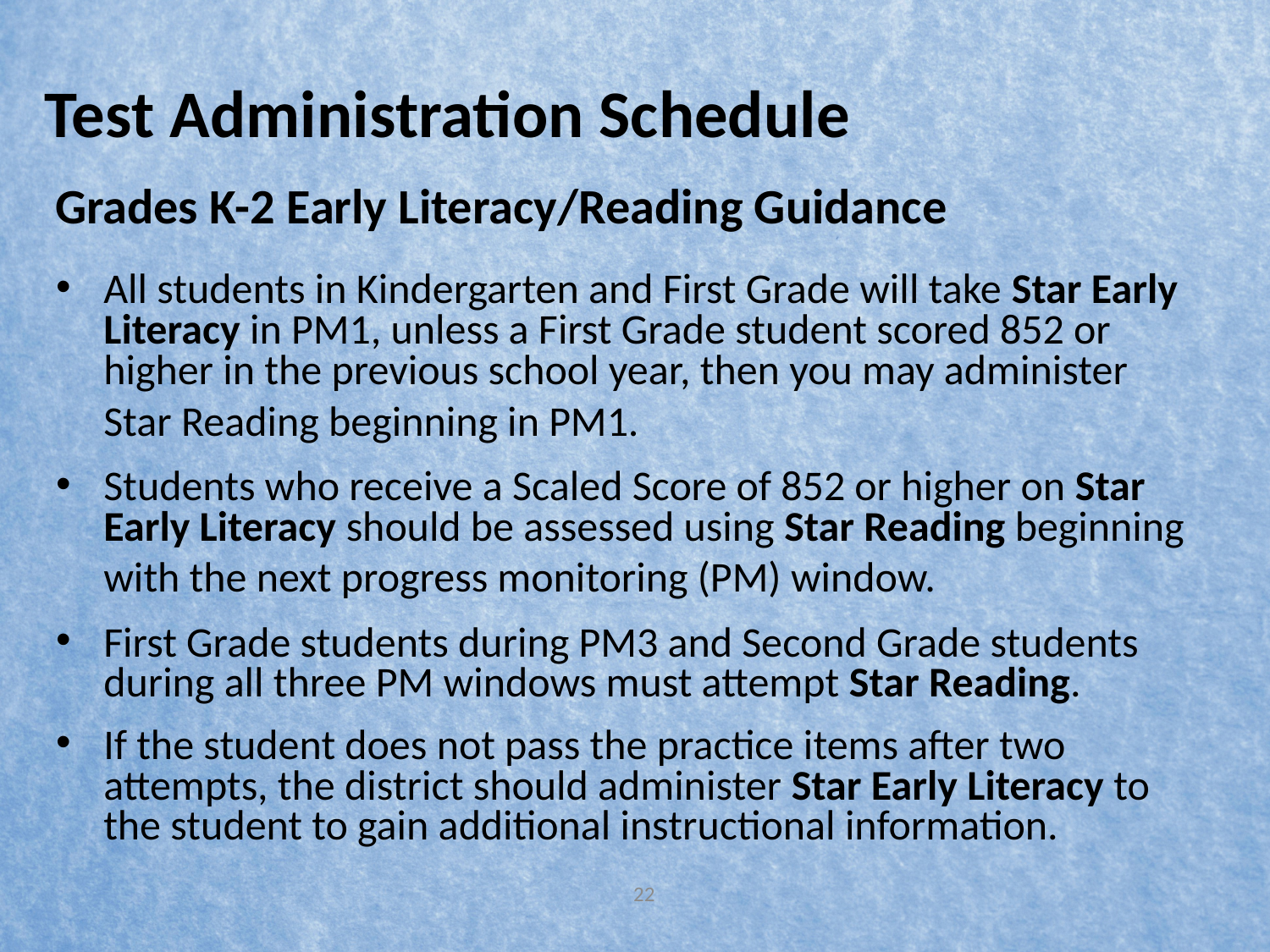

# Test Administration Schedule
Grades K-2 Early Literacy/Reading Guidance
All students in Kindergarten and First Grade will take Star Early Literacy in PM1, unless a First Grade student scored 852 or higher in the previous school year, then you may administer Star Reading beginning in PM1.
Students who receive a Scaled Score of 852 or higher on Star Early Literacy should be assessed using Star Reading beginning with the next progress monitoring (PM) window.
First Grade students during PM3 and Second Grade students during all three PM windows must attempt Star Reading.
If the student does not pass the practice items after two attempts, the district should administer Star Early Literacy to the student to gain additional instructional information.
22